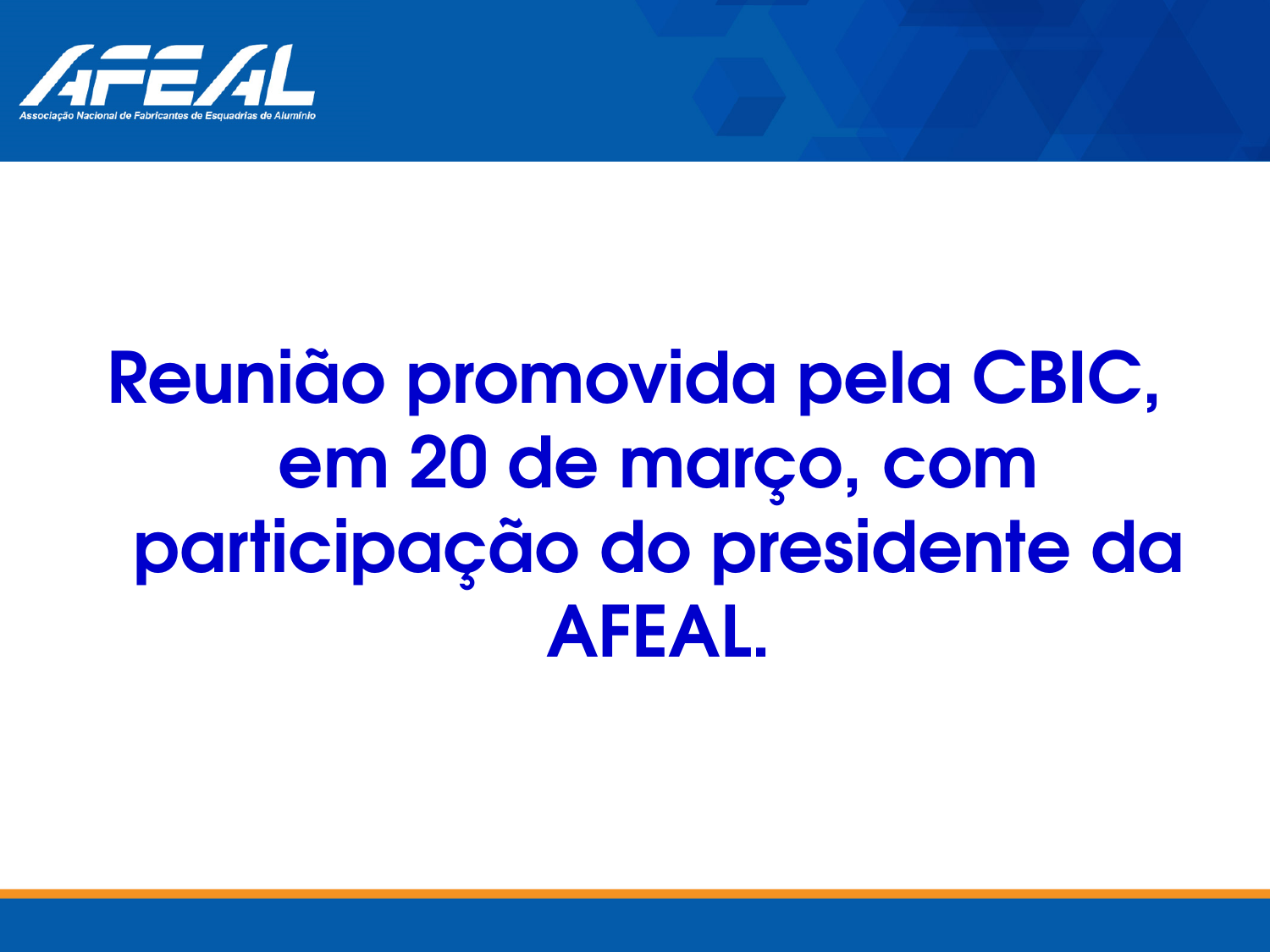

Reunião promovida pela CBIC, em 20 de março, com participação do presidente da AFEAL.